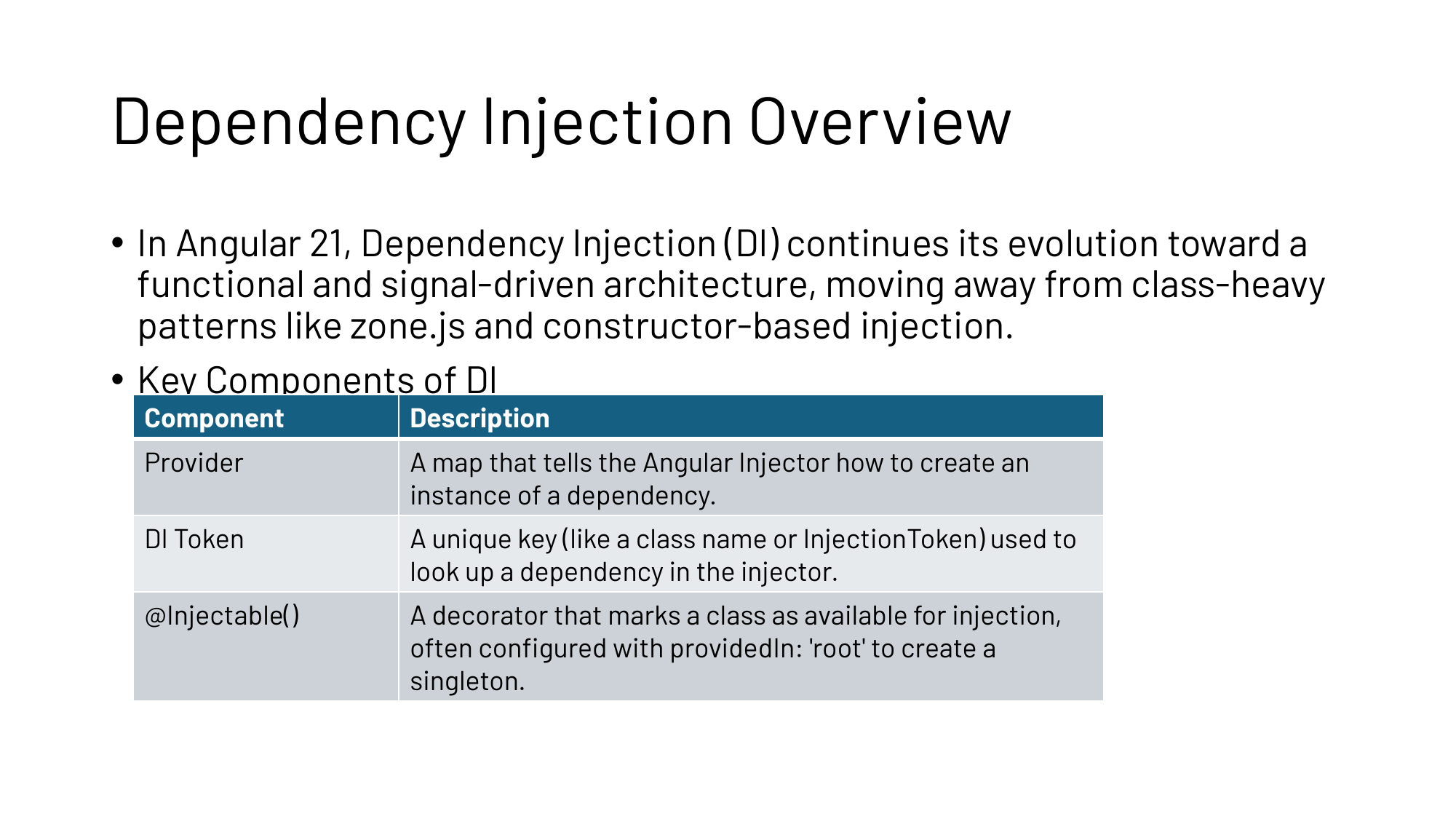

# Dependency Injection Overview
In Angular 21, Dependency Injection (DI) continues its evolution toward a functional and signal-driven architecture, moving away from class-heavy patterns like zone.js and constructor-based injection.
Key Components of DI

| Component | Description |
| --- | --- |
| Provider | A map that tells the Angular Injector how to create an instance of a dependency. |
| DI Token | A unique key (like a class name or InjectionToken) used to look up a dependency in the injector. |
| @Injectable() | A decorator that marks a class as available for injection, often configured with providedIn: 'root' to create a singleton. |